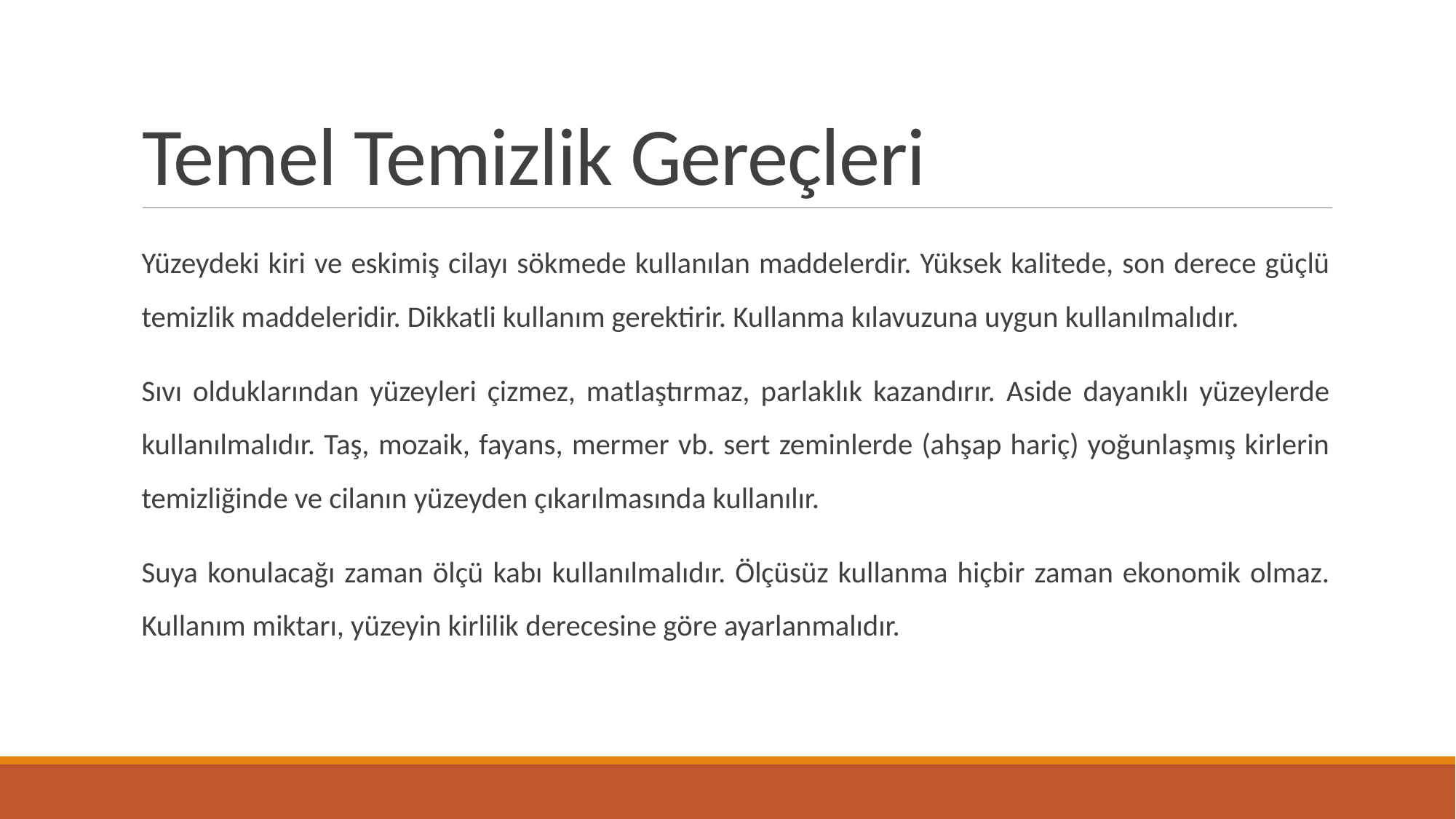

# Temel Temizlik Gereçleri
Yüzeydeki kiri ve eskimiş cilayı sökmede kullanılan maddelerdir. Yüksek kalitede, son derece güçlü temizlik maddeleridir. Dikkatli kullanım gerektirir. Kullanma kılavuzuna uygun kullanılmalıdır.
Sıvı olduklarından yüzeyleri çizmez, matlaştırmaz, parlaklık kazandırır. Aside dayanıklı yüzeylerde kullanılmalıdır. Taş, mozaik, fayans, mermer vb. sert zeminlerde (ahşap hariç) yoğunlaşmış kirlerin temizliğinde ve cilanın yüzeyden çıkarılmasında kullanılır.
Suya konulacağı zaman ölçü kabı kullanılmalıdır. Ölçüsüz kullanma hiçbir zaman ekonomik olmaz. Kullanım miktarı, yüzeyin kirlilik derecesine göre ayarlanmalıdır.